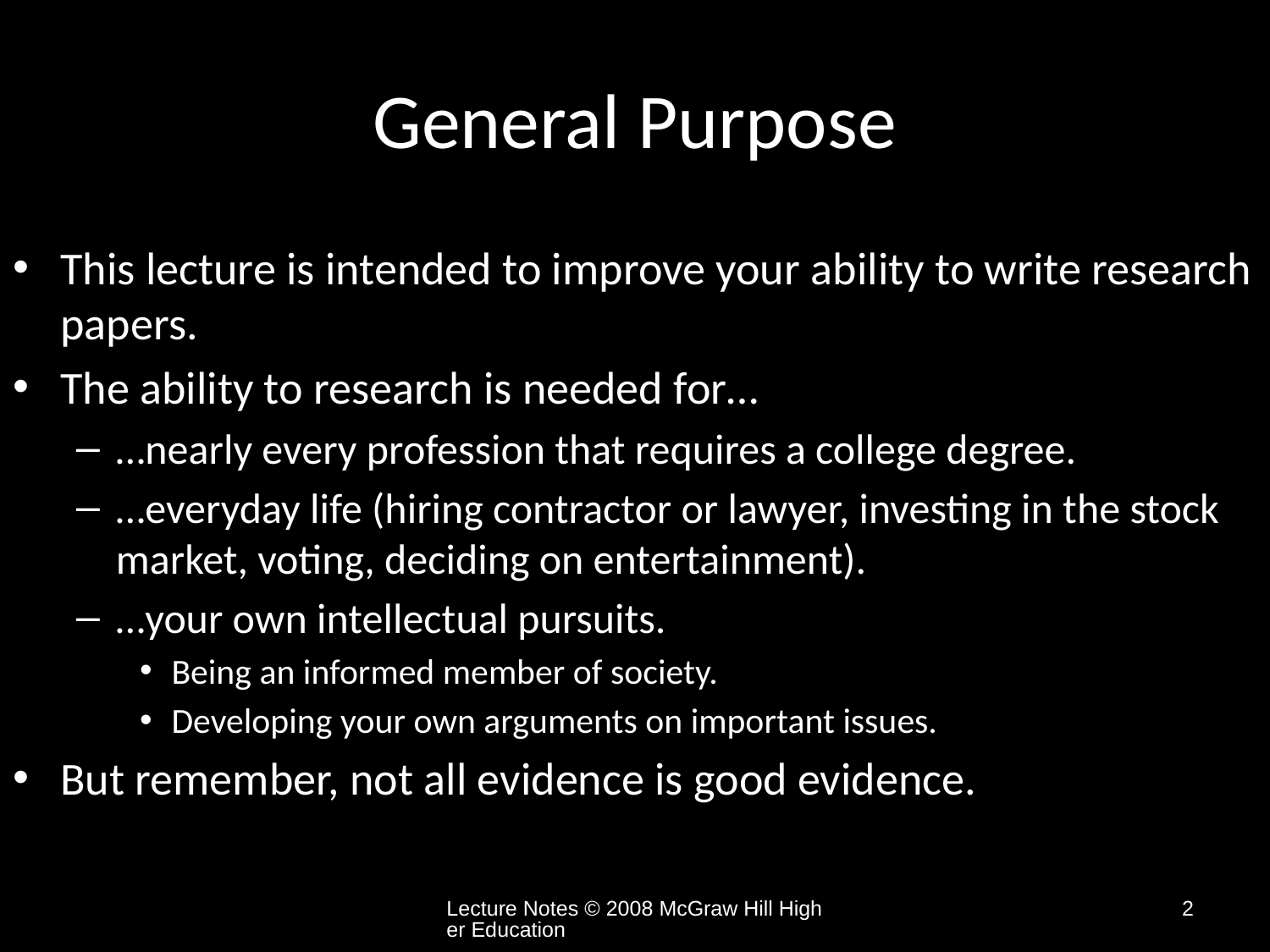

# General Purpose
This lecture is intended to improve your ability to write research papers.
The ability to research is needed for…
…nearly every profession that requires a college degree.
…everyday life (hiring contractor or lawyer, investing in the stock market, voting, deciding on entertainment).
…your own intellectual pursuits.
Being an informed member of society.
Developing your own arguments on important issues.
But remember, not all evidence is good evidence.
Lecture Notes © 2008 McGraw Hill Higher Education
2